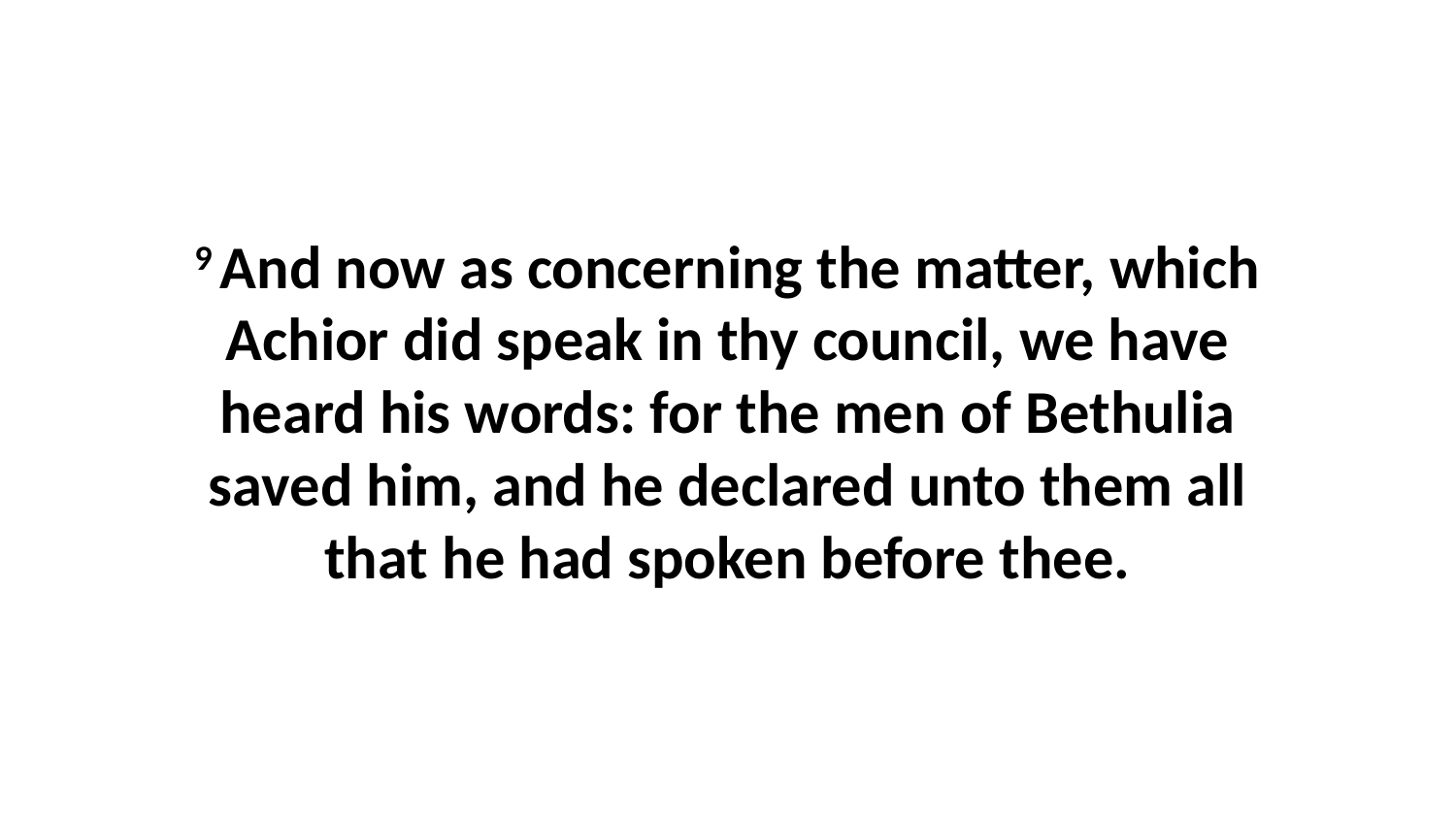

9 And now as concerning the matter, which Achior did speak in thy council, we have heard his words: for the men of Bethulia saved him, and he declared unto them all that he had spoken before thee.